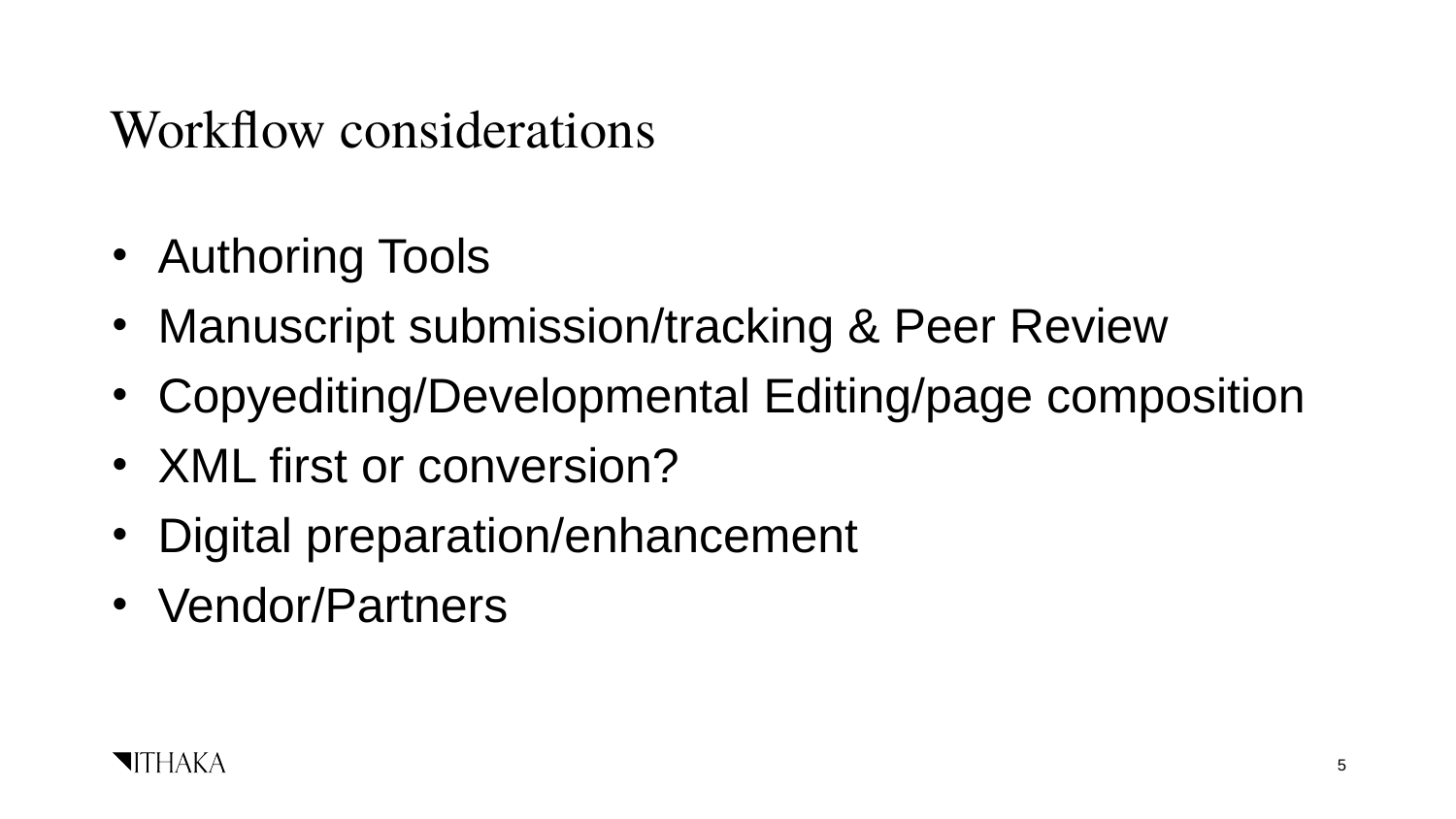

# Workflow considerations
Authoring Tools
Manuscript submission/tracking & Peer Review
Copyediting/Developmental Editing/page composition
XML first or conversion?
Digital preparation/enhancement
Vendor/Partners